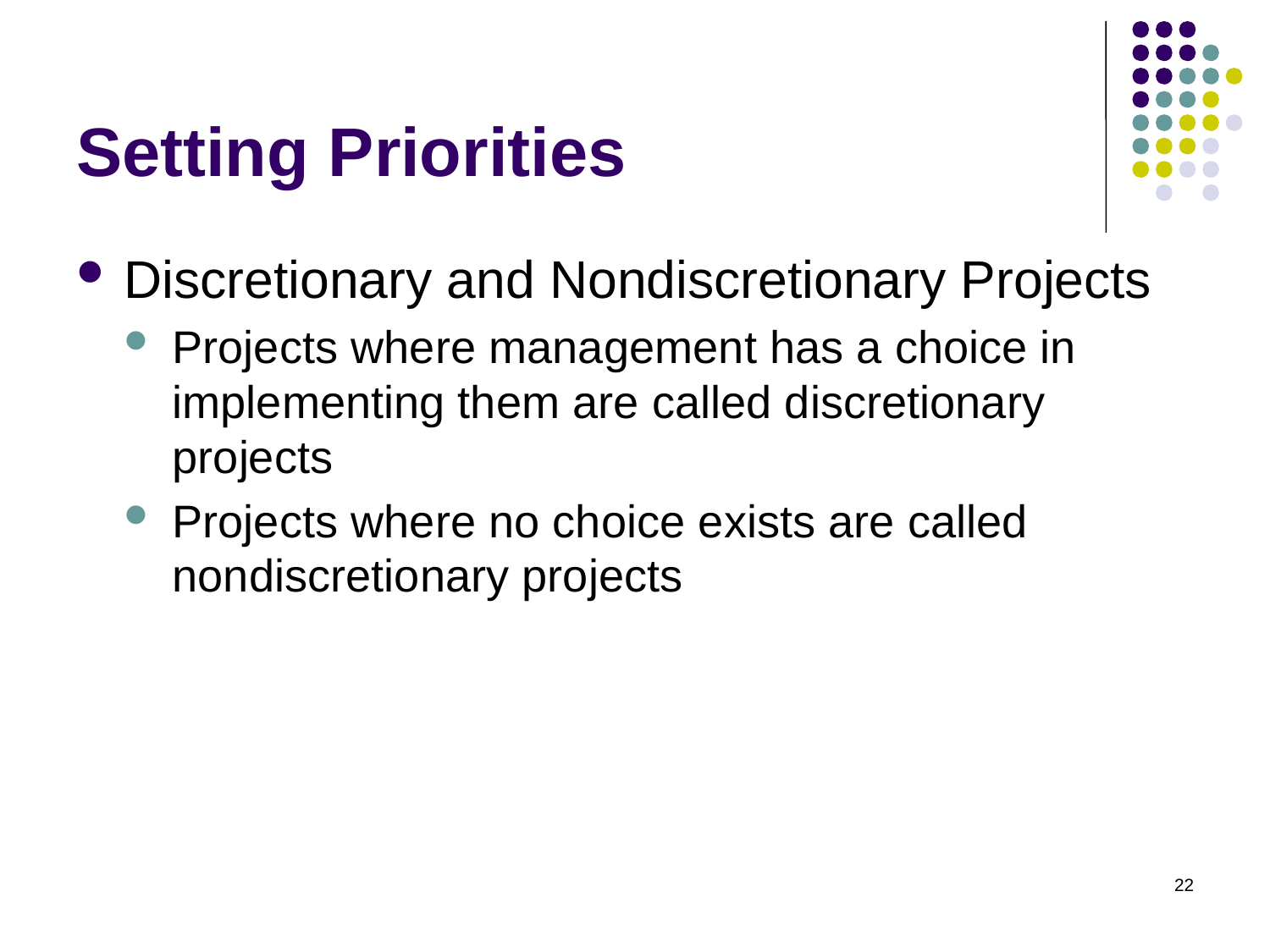

# Setting Priorities
Discretionary and Nondiscretionary Projects
Projects where management has a choice in implementing them are called discretionary projects
Projects where no choice exists are called nondiscretionary projects
22